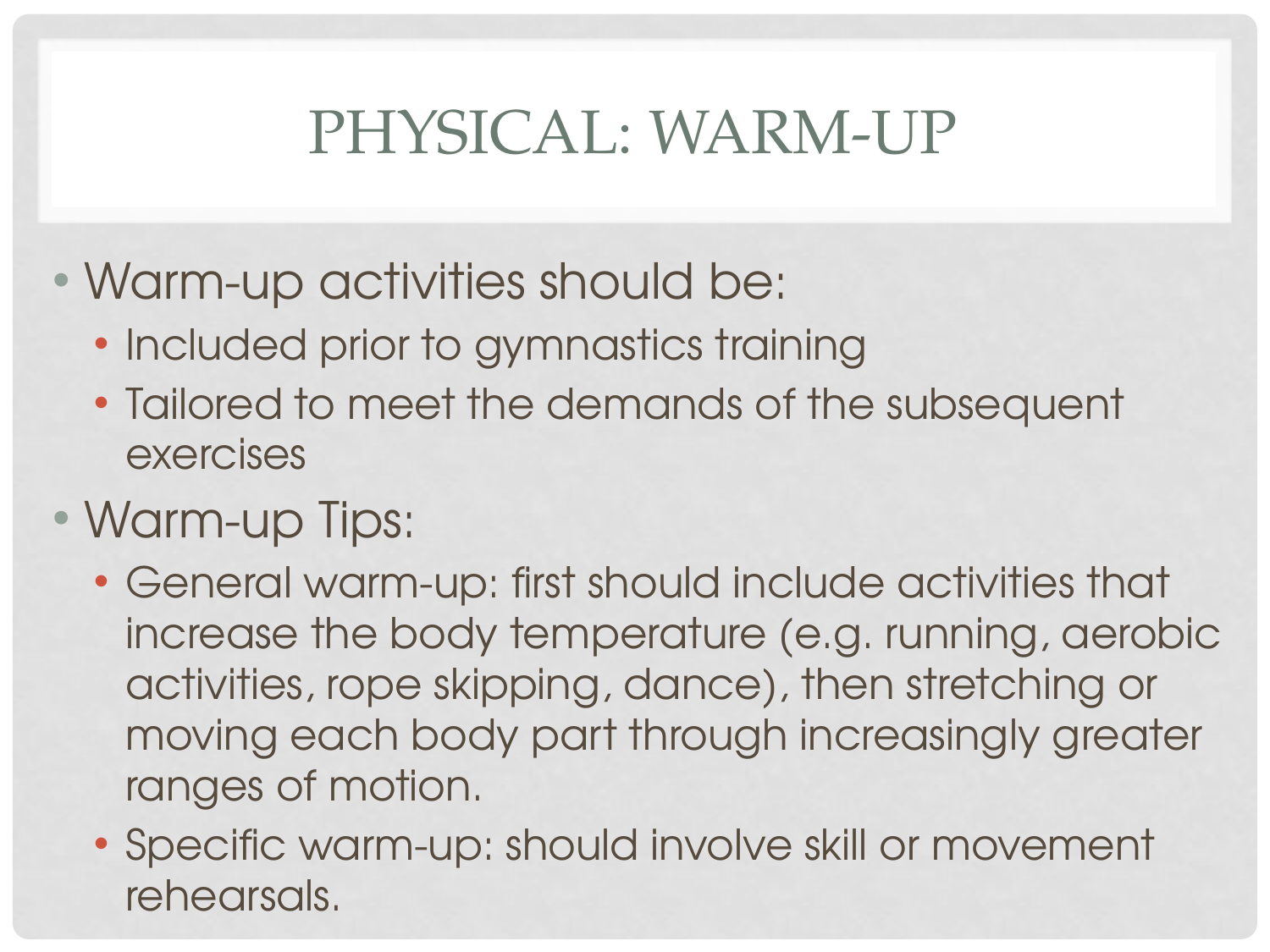

# Physical: Warm-up
Warm-up activities should be:
Included prior to gymnastics training
Tailored to meet the demands of the subsequent exercises
Warm-up Tips:
General warm-up: first should include activities that increase the body temperature (e.g. running, aerobic activities, rope skipping, dance), then stretching or moving each body part through increasingly greater ranges of motion.
Specific warm-up: should involve skill or movement rehearsals.